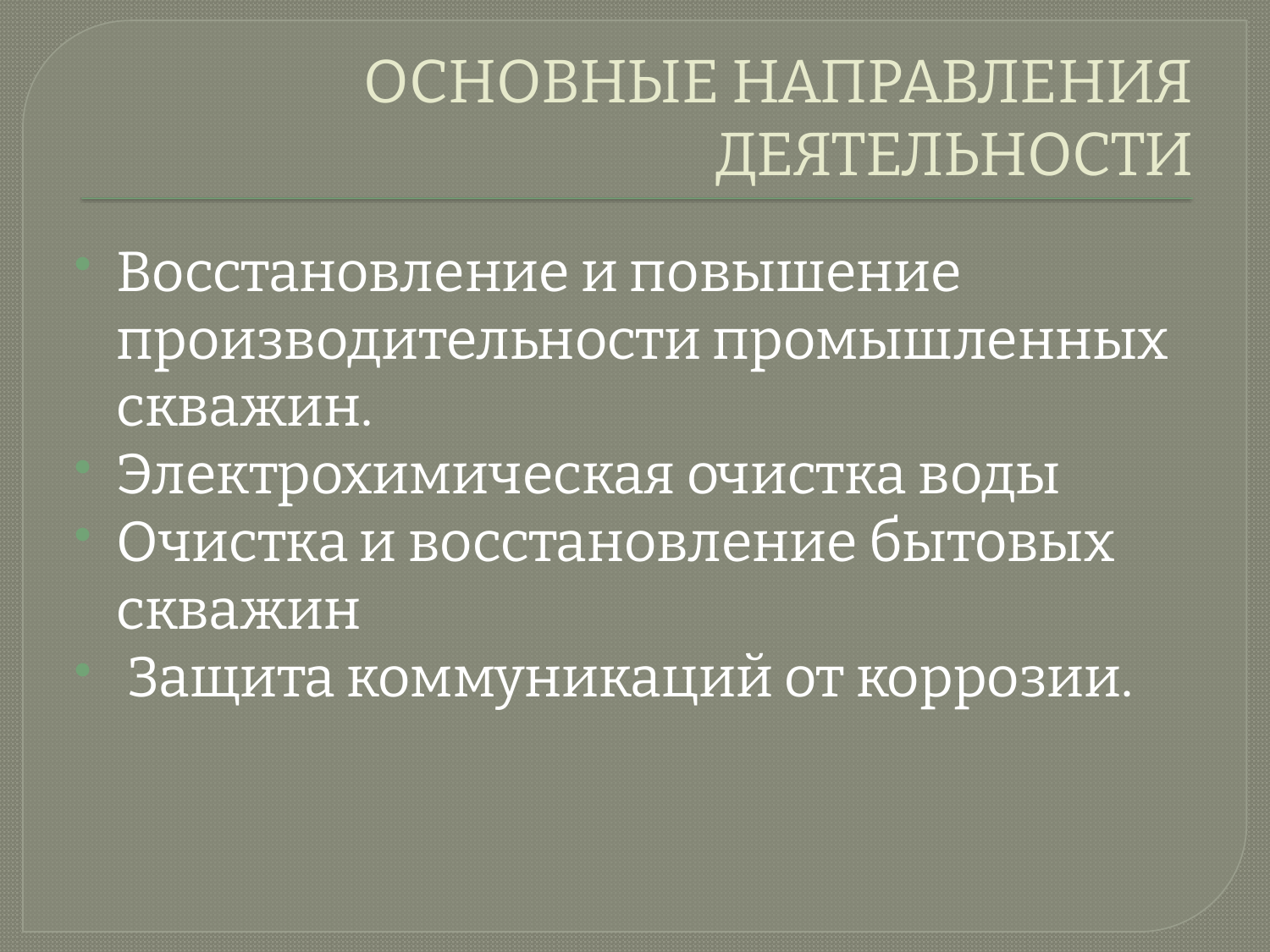

# ОСНОВНЫЕ НАПРАВЛЕНИЯ ДЕЯТЕЛЬНОСТИ
Восстановление и повышение производительности промышленных скважин.
Электрохимическая очистка воды
Очистка и восстановление бытовых скважин
 Защита коммуникаций от коррозии.